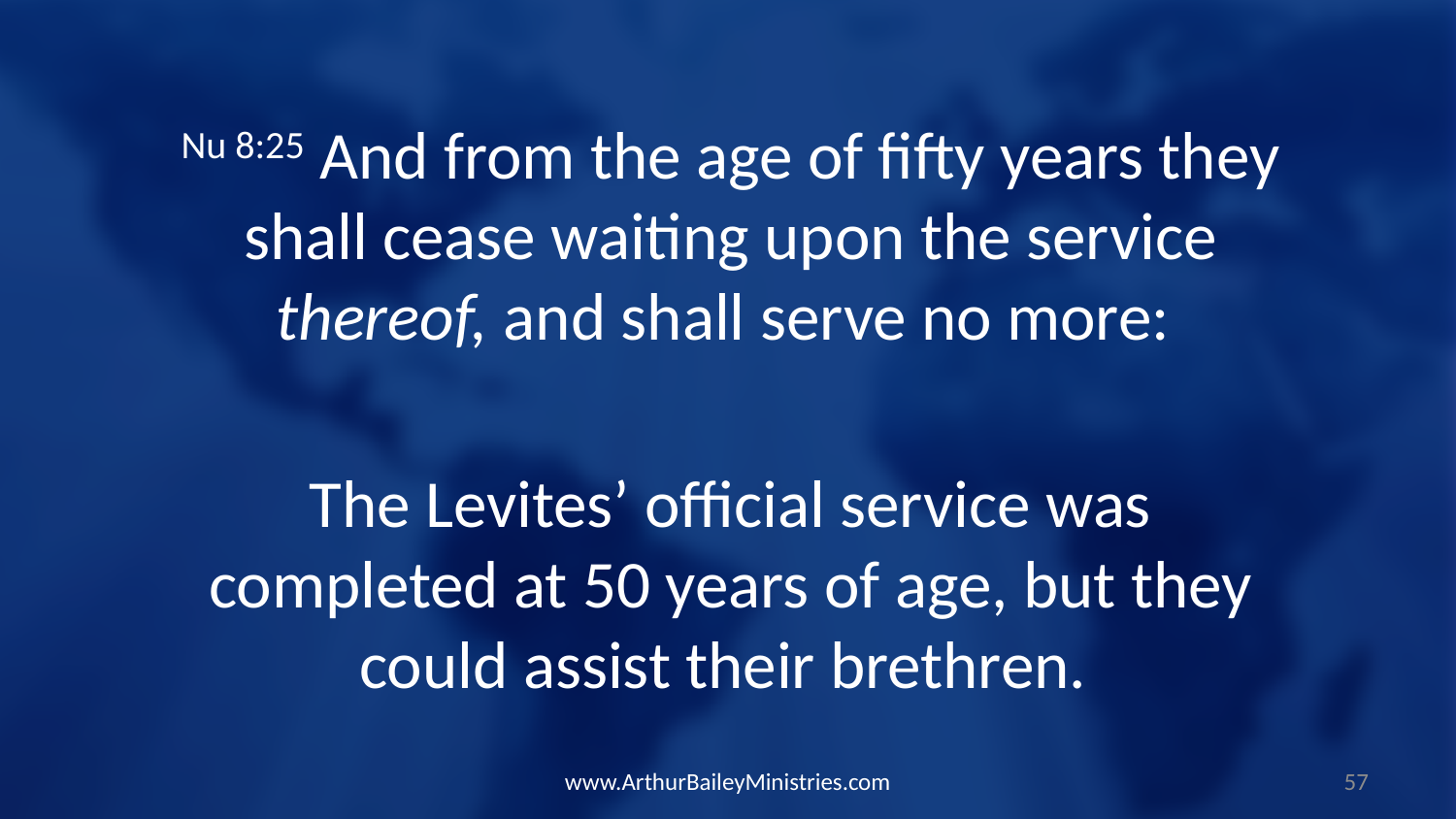

Nu 8:25 And from the age of fifty years they shall cease waiting upon the service thereof, and shall serve no more:

The Levites’ official service was completed at 50 years of age, but they could assist their brethren.

www.ArthurBaileyMinistries.com
57